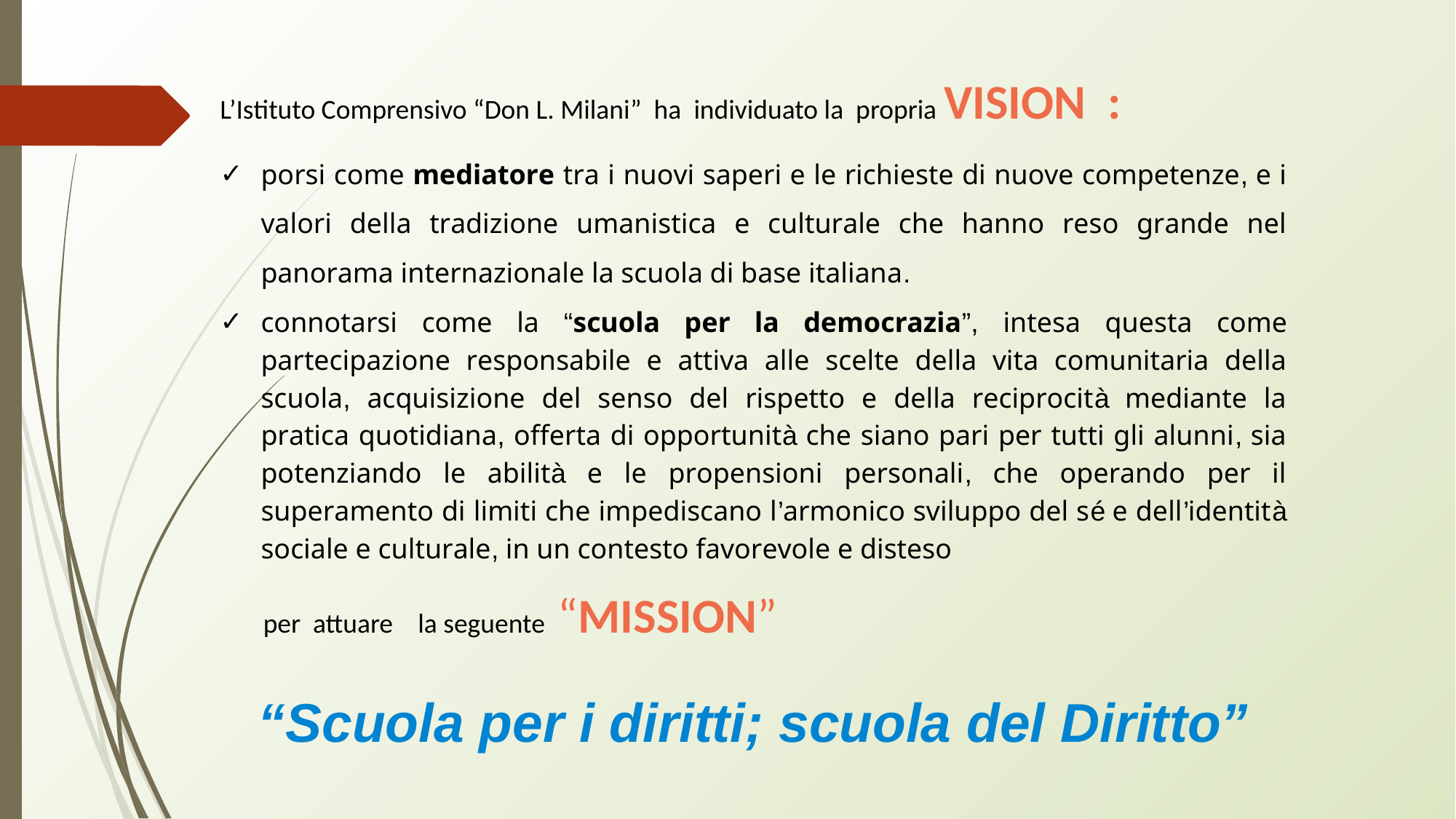

L’Istituto Comprensivo “Don L. Milani”  ha  individuato la  propria VISION  :
porsi come mediatore tra i nuovi saperi e le richieste di nuove competenze, e i valori della tradizione umanistica e culturale che hanno reso grande nel panorama internazionale la scuola di base italiana.
connotarsi come la “scuola per la democrazia”, intesa questa come partecipazione responsabile e attiva alle scelte della vita comunitaria della scuola, acquisizione del senso del rispetto e della reciprocità mediante la pratica quotidiana, offerta di opportunità che siano pari per tutti gli alunni, sia potenziando le abilità e le propensioni personali, che operando per il superamento di limiti che impediscano l’armonico sviluppo del sé e dell’identità sociale e culturale, in un contesto favorevole e disteso
       per  attuare    la seguente  “MISSION”
“Scuola per i diritti; scuola del Diritto”